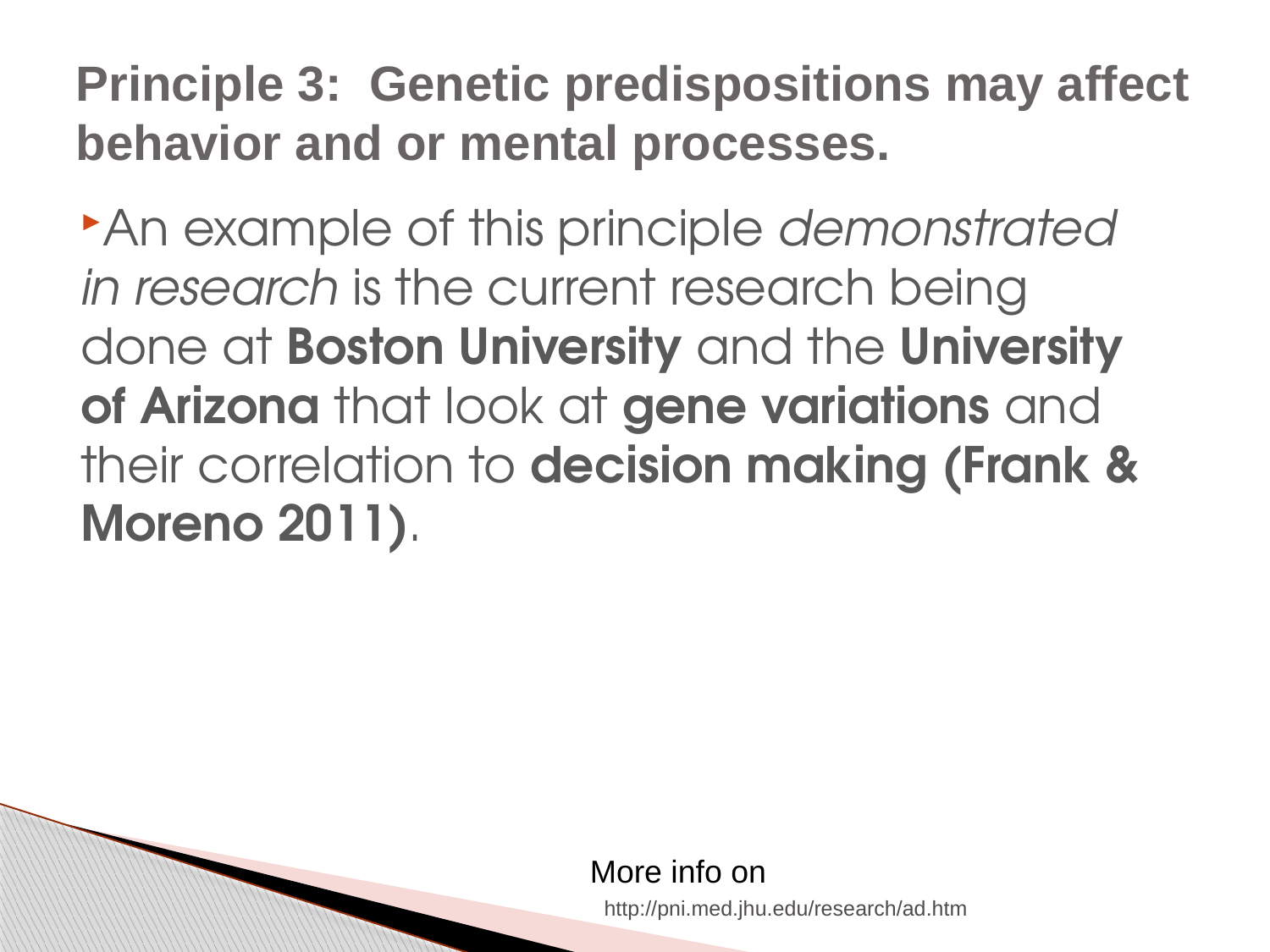

# Principle 3:  Genetic predispositions may affect behavior and or mental processes.
An example of this principle demonstrated in research is the current research being done at Boston University and the University of Arizona that look at gene variations and their correlation to decision making (Frank & Moreno 2011).

More info on
http://pni.med.jhu.edu/research/ad.htm